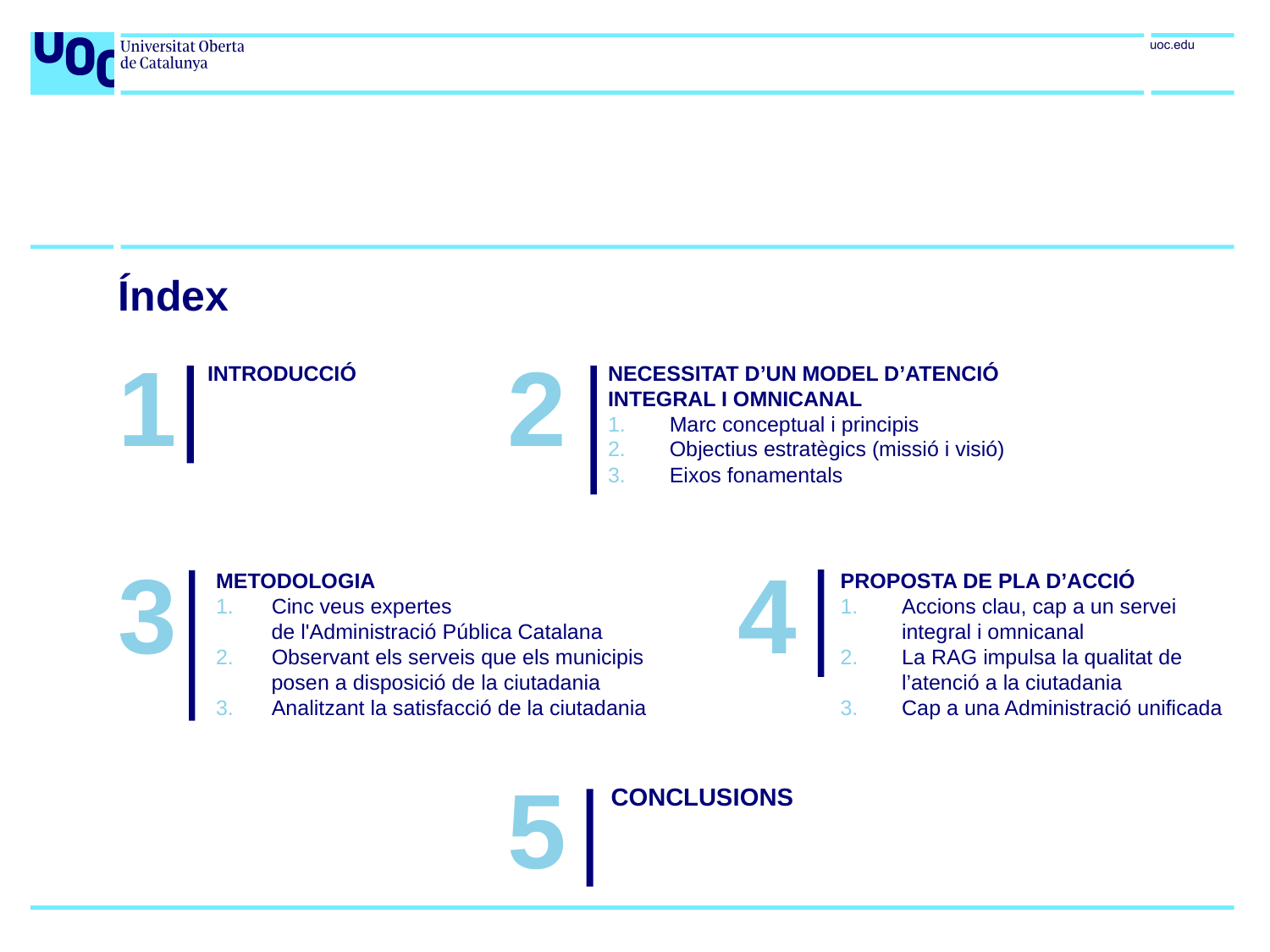

Índex
1
2
INTRODUCCIÓ
NECESSITAT D’UN MODEL D’ATENCIÓ
INTEGRAL I OMNICANAL
     Marc conceptual i principis
     Objectius estratègics (missió i visió)
     Eixos fonamentals

3
4
METODOLOGIA
    Cinc veus expertes
    de l'Administració Pública Catalana
    Observant els serveis que els municipis
    posen a disposició de la ciutadania
    Analitzant la satisfacció de la ciutadania
PROPOSTA DE PLA D’ACCIÓ
     Accions clau, cap a un servei
     integral i omnicanal
     La RAG impulsa la qualitat de
     l’atenció a la ciutadania
     Cap a una Administració unificada

5
CONCLUSIONS